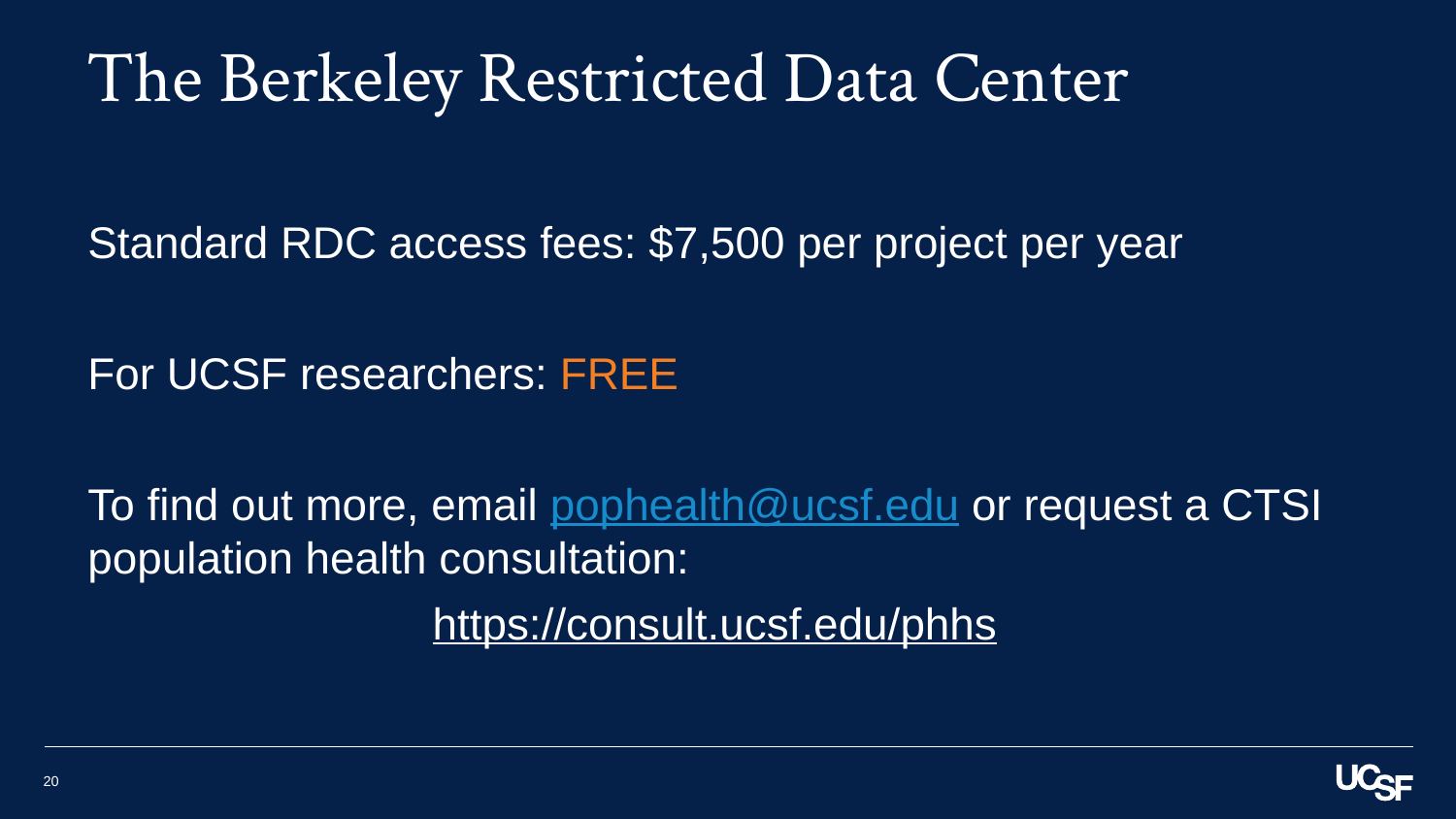

# The Berkeley Restricted Data Center
Standard RDC access fees: $7,500 per project per year

For UCSF researchers: FREE

To find out more, email pophealth@ucsf.edu or request a CTSI population health consultation:
https://consult.ucsf.edu/phhs
20